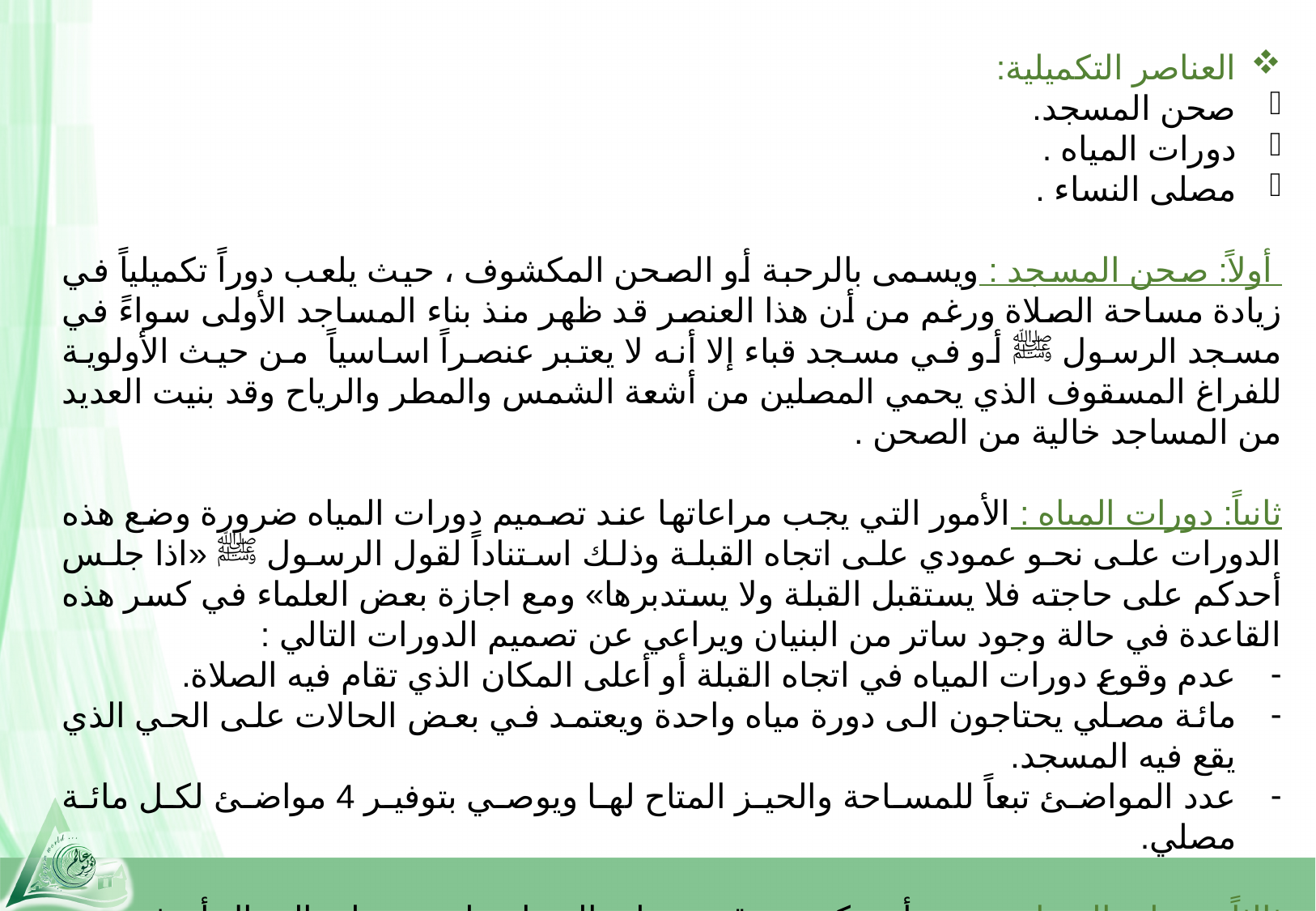

العناصر التكميلية:
صحن المسجد.
دورات المياه .
مصلى النساء .

 أولاً: صحن المسجد : ويسمى بالرحبة أو الصحن المكشوف ، حيث يلعب دوراً تكميلياً في زيادة مساحة الصلاة ورغم من أن هذا العنصر قد ظهر منذ بناء المساجد الأولى سواءً في مسجد الرسول ﷺ أو في مسجد قباء إلا أنه لا يعتبر عنصراً اساسياً  من حيث الأولوية للفراغ المسقوف الذي يحمي المصلين من أشعة الشمس والمطر والرياح وقد بنيت العديد من المساجد خالية من الصحن .

ثانياً: دورات المياه : الأمور التي يجب مراعاتها عند تصميم دورات المياه ضرورة وضع هذه الدورات على نحو عمودي على اتجاه القبلة وذلك استناداً لقول الرسول ﷺ «اذا جلس أحدكم على حاجته فلا يستقبل القبلة ولا يستدبرها» ومع اجازة بعض العلماء في كسر هذه القاعدة في حالة وجود ساتر من البنيان ويراعي عن تصميم الدورات التالي :
عدم وقوع دورات المياه في اتجاه القبلة أو أعلى المكان الذي تقام فيه الصلاة.
مائة مصلي يحتاجون الى دورة مياه واحدة ويعتمد في بعض الحالات على الحي الذي يقع فيه المسجد.
عدد المواضئ تبعاً للمساحة والحيز المتاح لها ويوصي بتوفير 4 مواضئ لكل مائة مصلي.

ثالثاً: مصلى النساء : يجب أن يكون موقع مصلى النساء خلف مصلى الرجال أو في دور علوي ويكون في جميع الحالات معزولاً بساتر يحجب الرؤية.